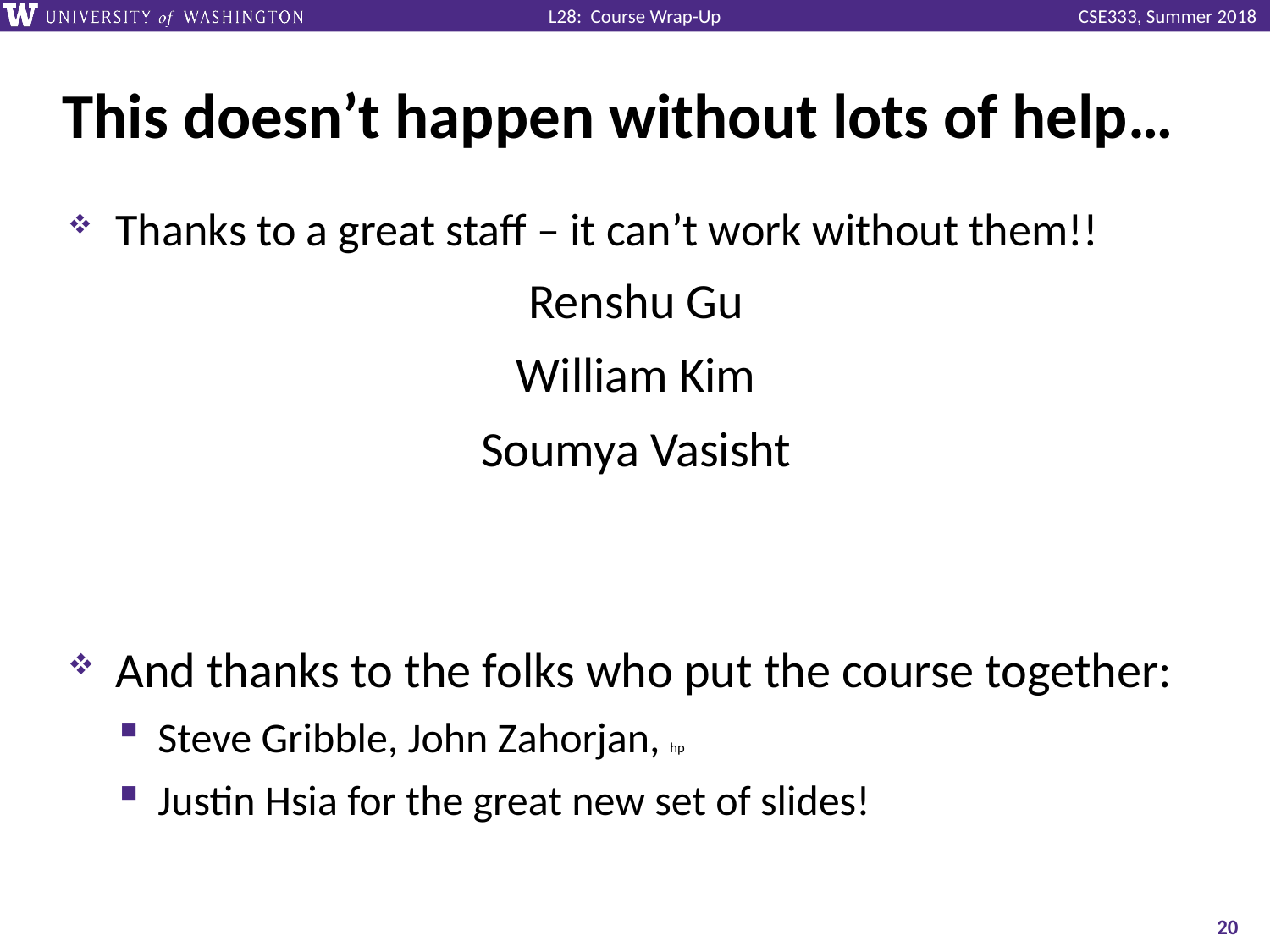

# This doesn’t happen without lots of help…
Thanks to a great staff – it can’t work without them!!
Renshu Gu
William Kim
Soumya Vasisht

And thanks to the folks who put the course together:
Steve Gribble, John Zahorjan, hp
Justin Hsia for the great new set of slides!

20